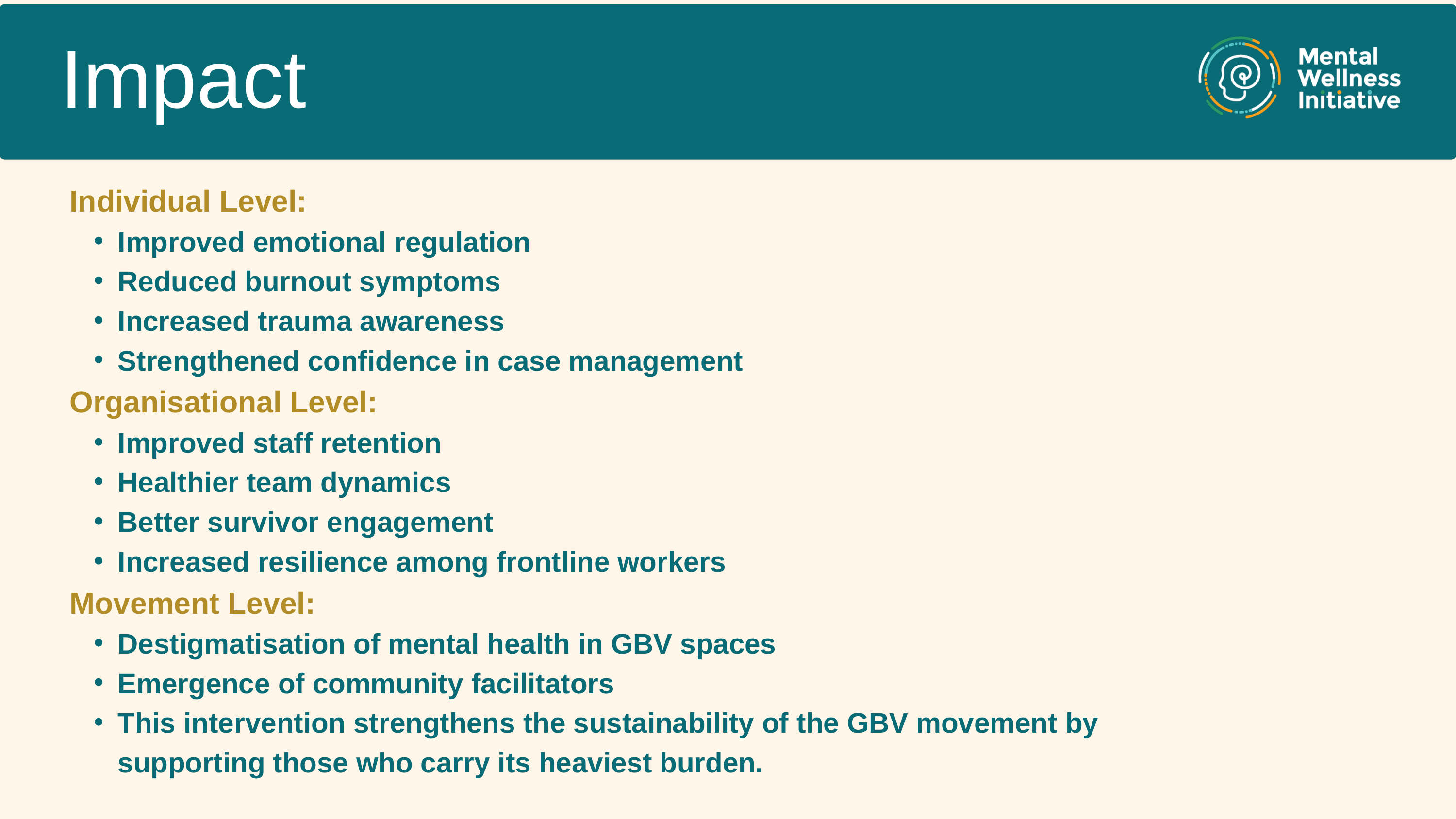

Impact
Individual Level:
Improved emotional regulation
Reduced burnout symptoms
Increased trauma awareness
Strengthened confidence in case management
Organisational Level:
Improved staff retention
Healthier team dynamics
Better survivor engagement
Increased resilience among frontline workers
Movement Level:
Destigmatisation of mental health in GBV spaces
Emergence of community facilitators
This intervention strengthens the sustainability of the GBV movement by supporting those who carry its heaviest burden.